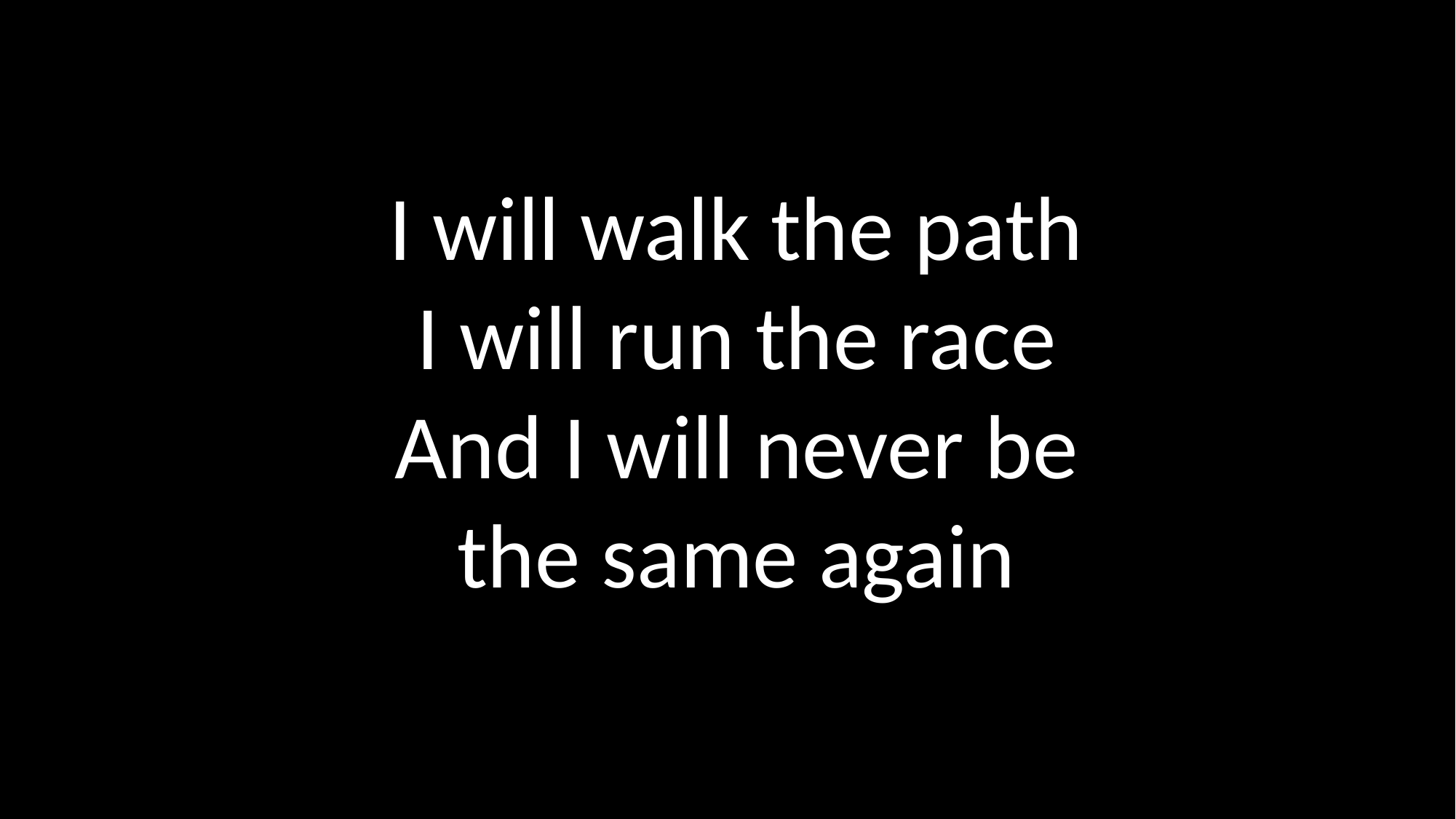

I will walk the path
I will run the race
And I will never be the same again